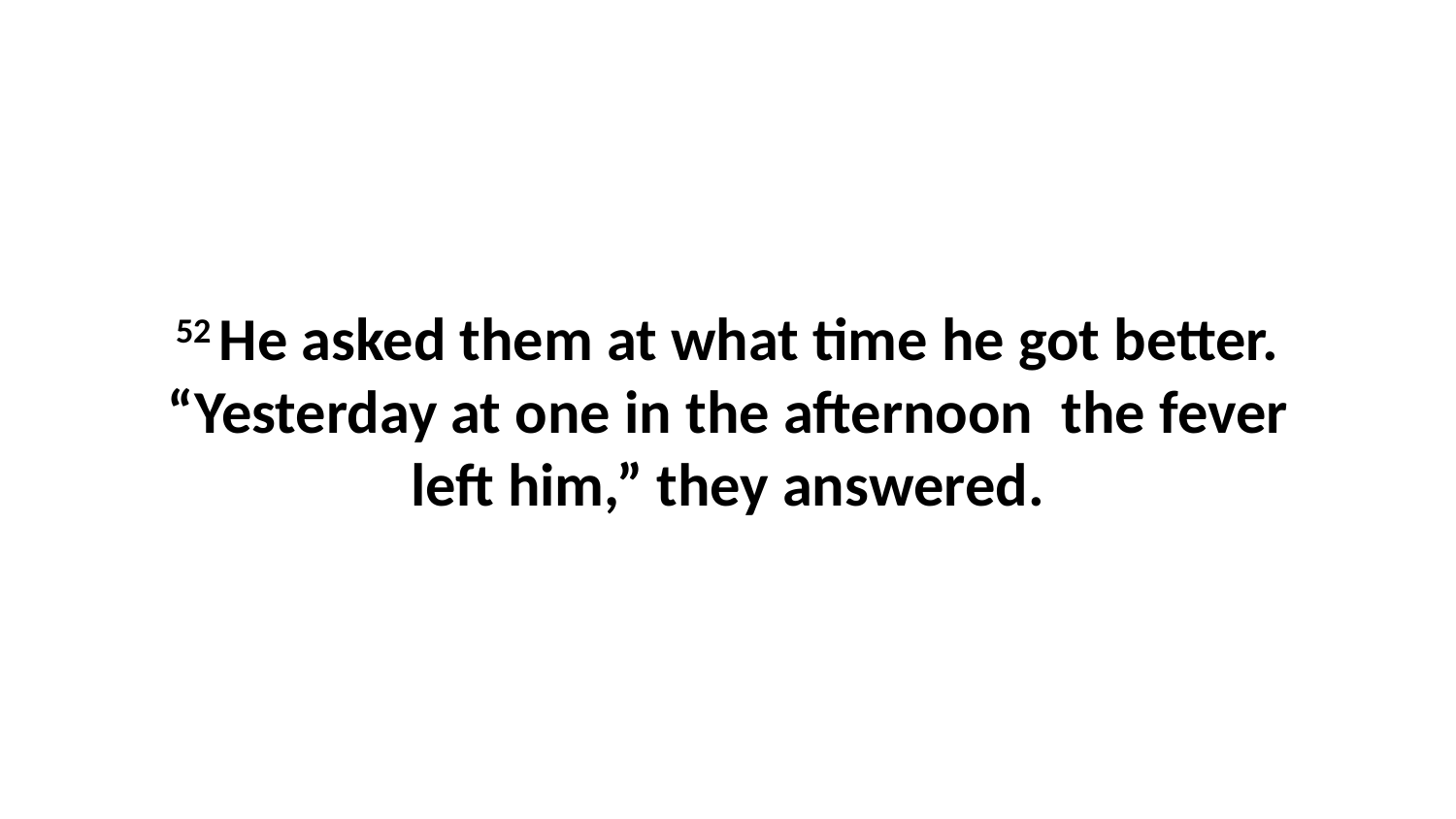

52 He asked them at what time he got better. “Yesterday at one in the afternoon  the fever left him,” they answered.